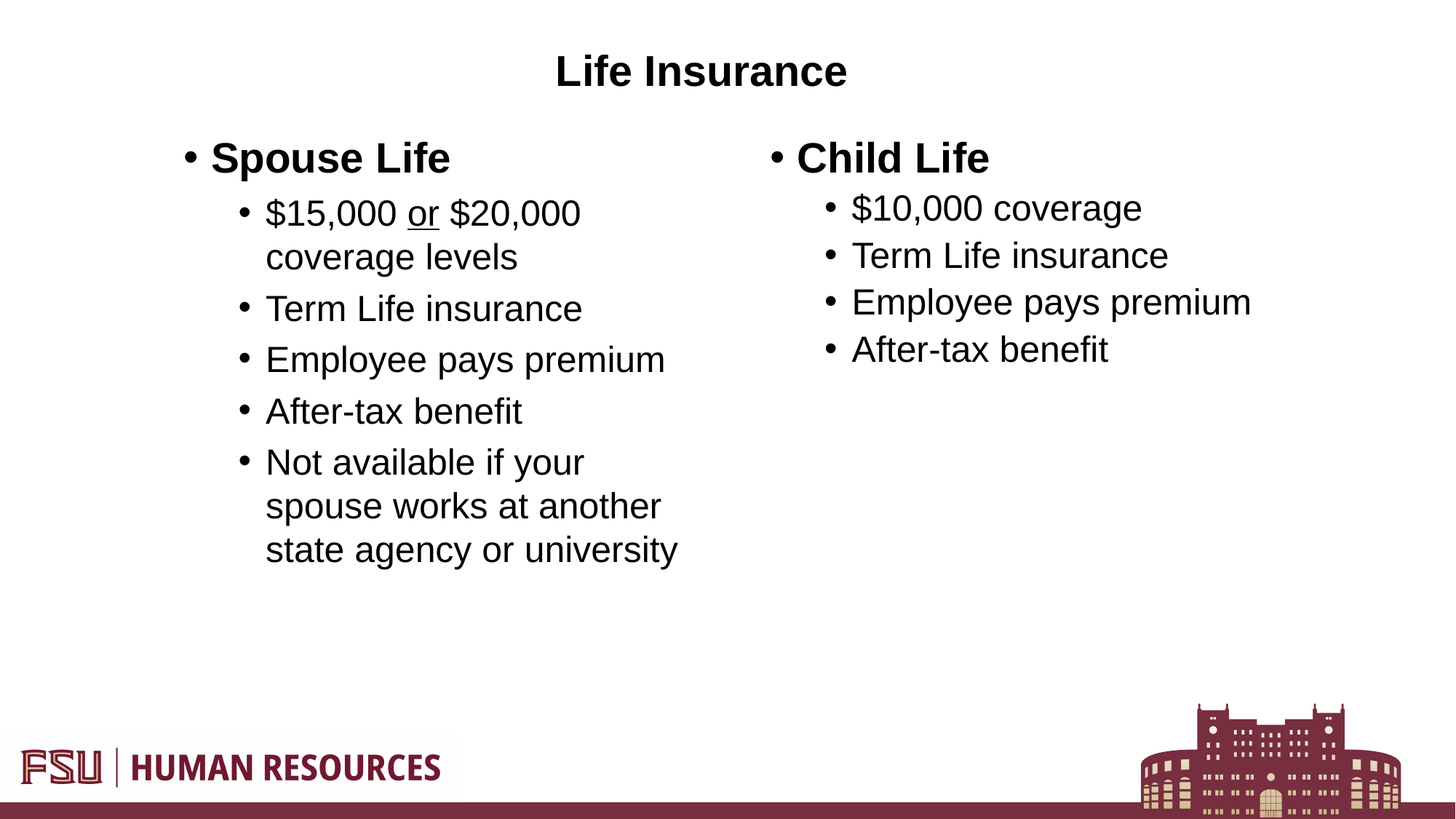

# Life Insurance
Spouse Life
$15,000 or $20,000 coverage levels
Term Life insurance​
Employee pays premium​
After-tax benefit​
Not available if your spouse works at another state agency or university​
Child Life
$10,000 coverage​
Term Life insurance​
Employee pays premium​
After-tax benefit